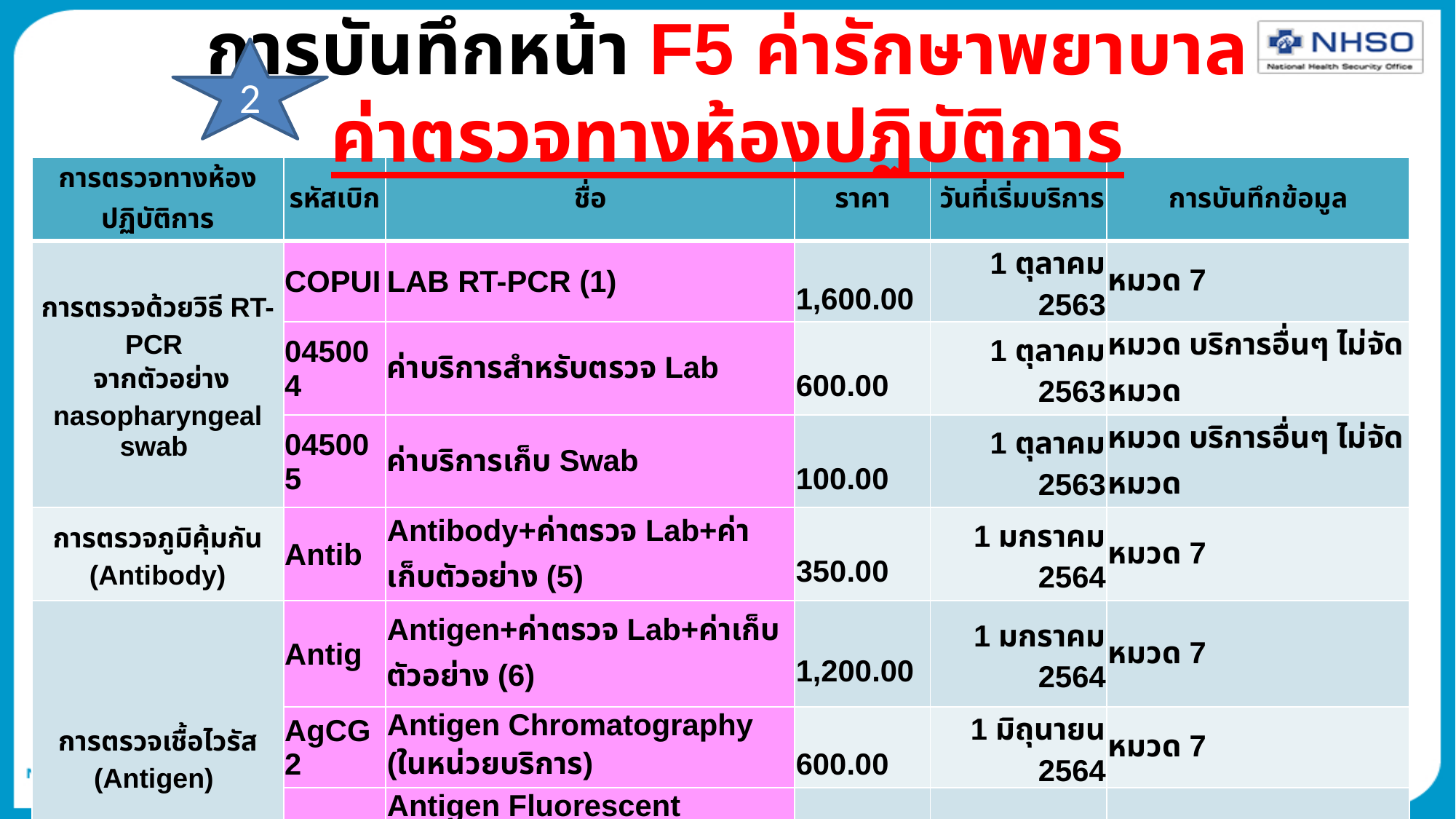

# การบันทึกหน้า F5 ค่ารักษาพยาบาล ค่าตรวจทางห้องปฏิบัติการ
2
| การตรวจทางห้องปฏิบัติการ | รหัสเบิก | ชื่อ | ราคา | วันที่เริ่มบริการ | การบันทึกข้อมูล |
| --- | --- | --- | --- | --- | --- |
| การตรวจด้วยวิธี RT-PCR จากตัวอย่าง nasopharyngeal swab | COPUI | LAB RT-PCR (1) | 1,600.00 | 1 ตุลาคม 2563 | หมวด 7 |
|  | 045004 | ค่าบริการสำหรับตรวจ Lab | 600.00 | 1 ตุลาคม 2563 | หมวด บริการอื่นๆ ไม่จัดหมวด |
|  | 045005 | ค่าบริการเก็บ Swab | 100.00 | 1 ตุลาคม 2563 | หมวด บริการอื่นๆ ไม่จัดหมวด |
| การตรวจภูมิคุ้มกัน (Antibody) | Antib | Antibody+ค่าตรวจ Lab+ค่าเก็บตัวอย่าง (5) | 350.00 | 1 มกราคม 2564 | หมวด 7 |
| การตรวจเชื้อไวรัส (Antigen) | Antig | Antigen+ค่าตรวจ Lab+ค่าเก็บตัวอย่าง (6) | 1,200.00 | 1 มกราคม 2564 | หมวด 7 |
| การตรวจเชื้อไวรัส (Antigen) | AgCG2 | Antigen Chromatography (ในหน่วยบริการ) | 600.00 | 1 มิถุนายน 2564 | หมวด 7 |
|  | AgFI2 | Antigen Fluorescent Immunoassay (FIA) (ในหน่วยบริการ) | 700.00 | 1 มิถุนายน 2564 | หมวด 7 |